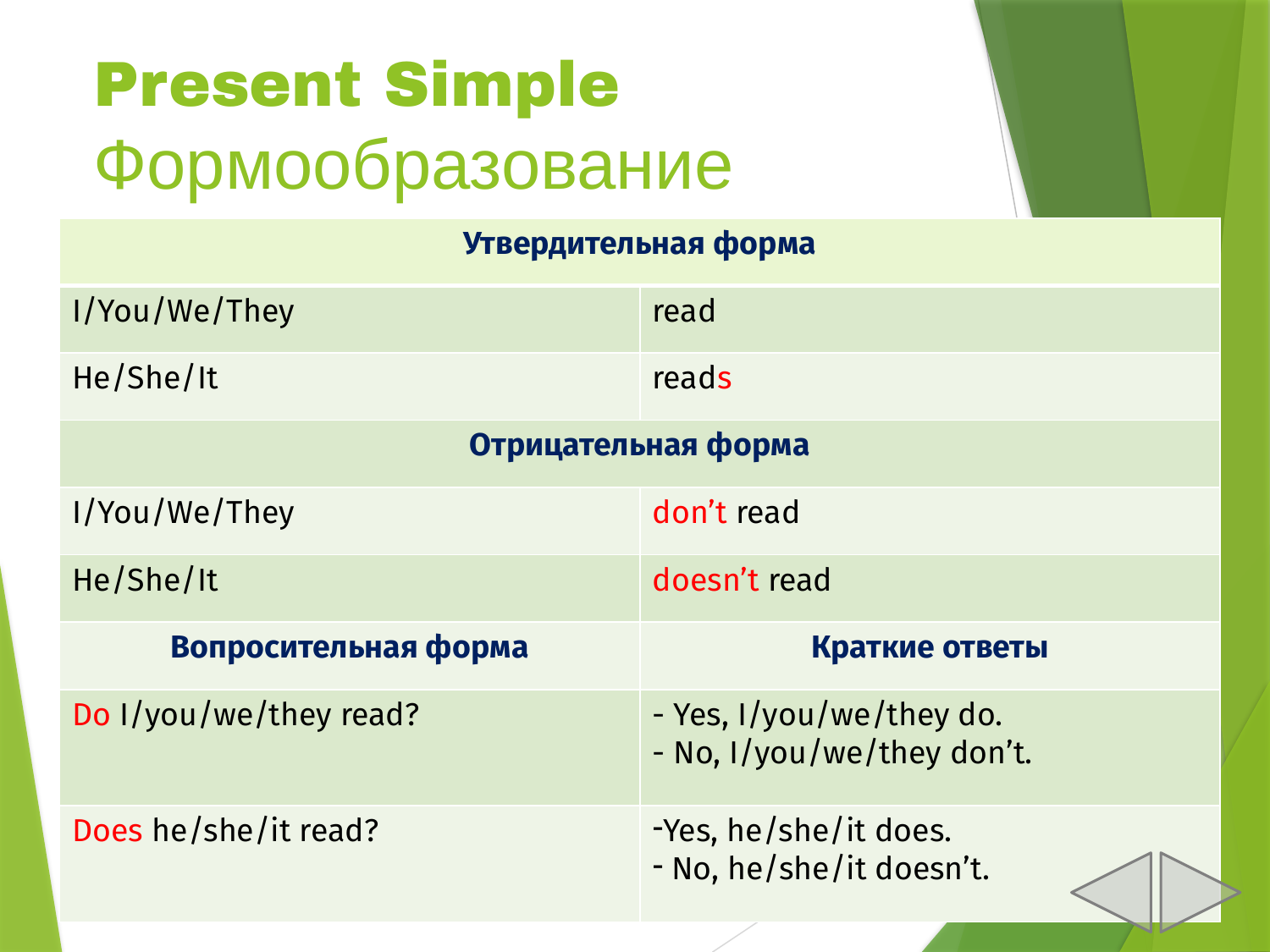

# Present Simple Формообразование
| Утвердительная форма |  |
| --- | --- |
| I/You/We/They | read |
| He/She/It | reads |
| Отрицательная форма |  |
| I/You/We/They | don’t read |
| He/She/It | doesn’t read |
| Вопросительная форма | Краткие ответы |
| Do I/you/we/they read? | - Yes, I/you/we/they do. - No, I/you/we/they don’t. |
| Does he/she/it read? | Yes, he/she/it does. No, he/she/it doesn’t. |